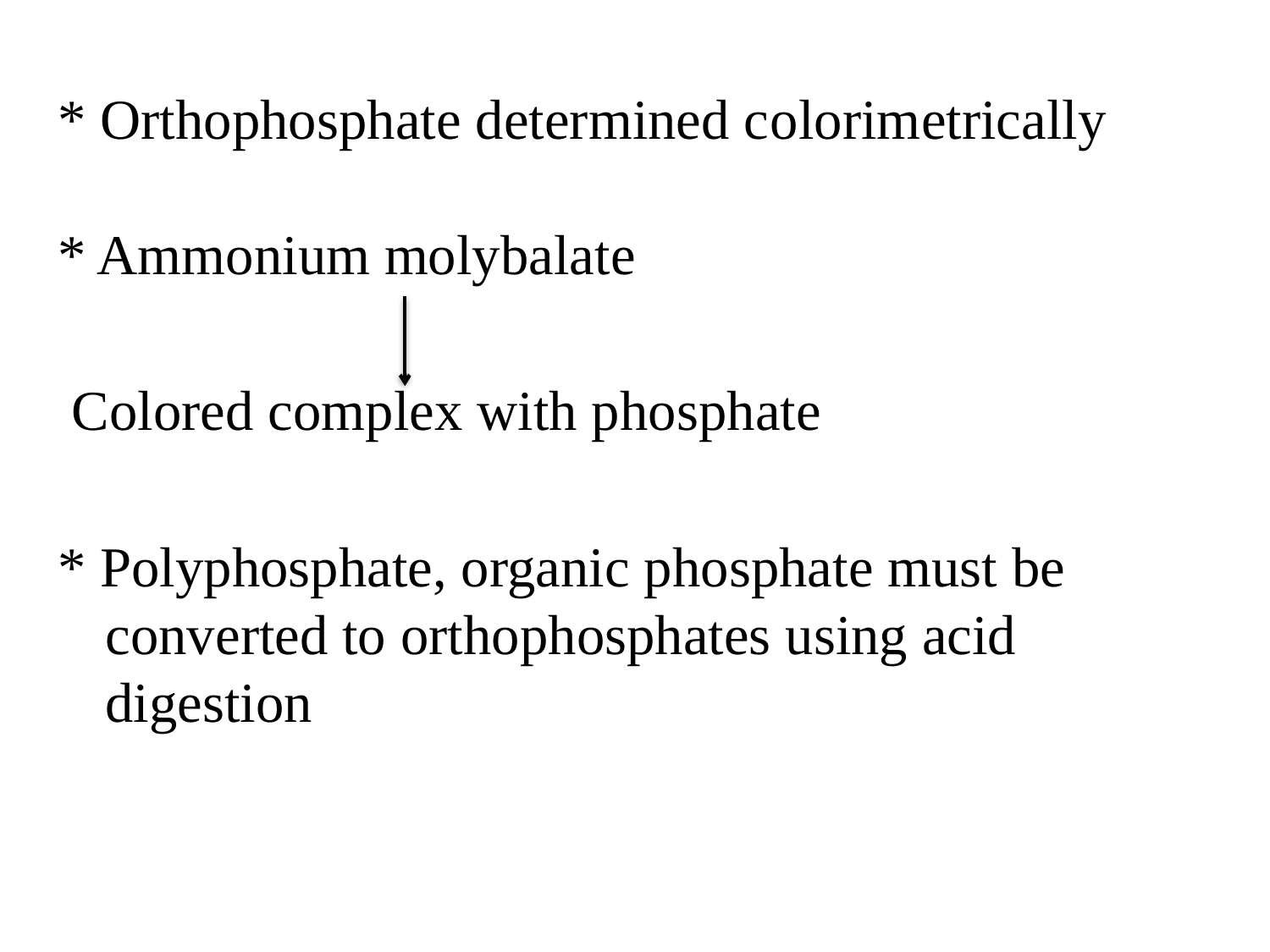

* Orthophosphate determined colorimetrically

* Ammonium molybalate

 Colored complex with phosphate

* Polyphosphate, organic phosphate must be converted to orthophosphates using acid digestion